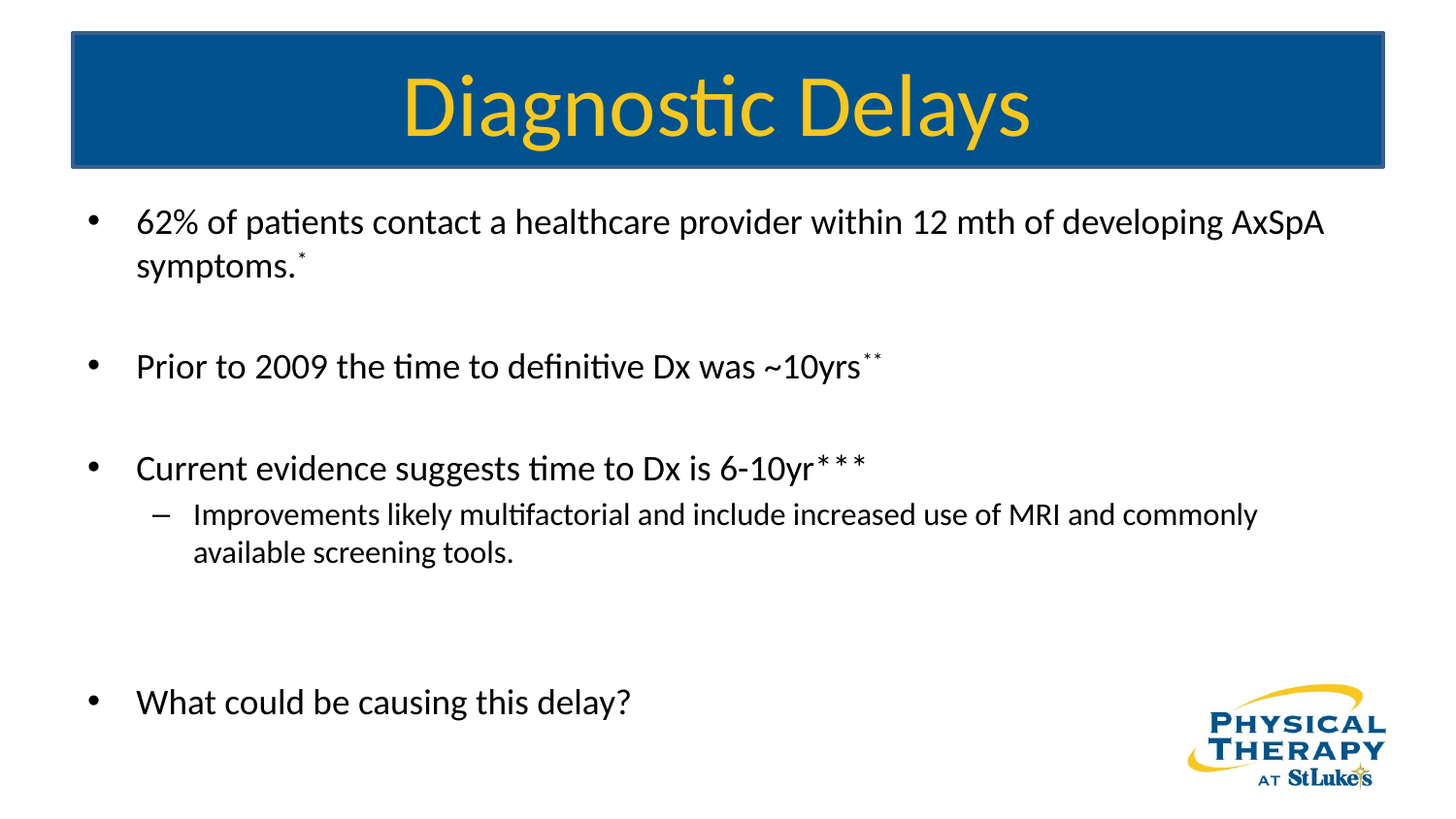

# Diagnostic Delays
62% of patients contact a healthcare provider within 12 mth of developing AxSpA symptoms.*

Prior to 2009 the time to definitive Dx was ~10yrs**

Current evidence suggests time to Dx is 6-10yr***
Improvements likely multifactorial and include increased use of MRI and commonly available screening tools.

What could be causing this delay?